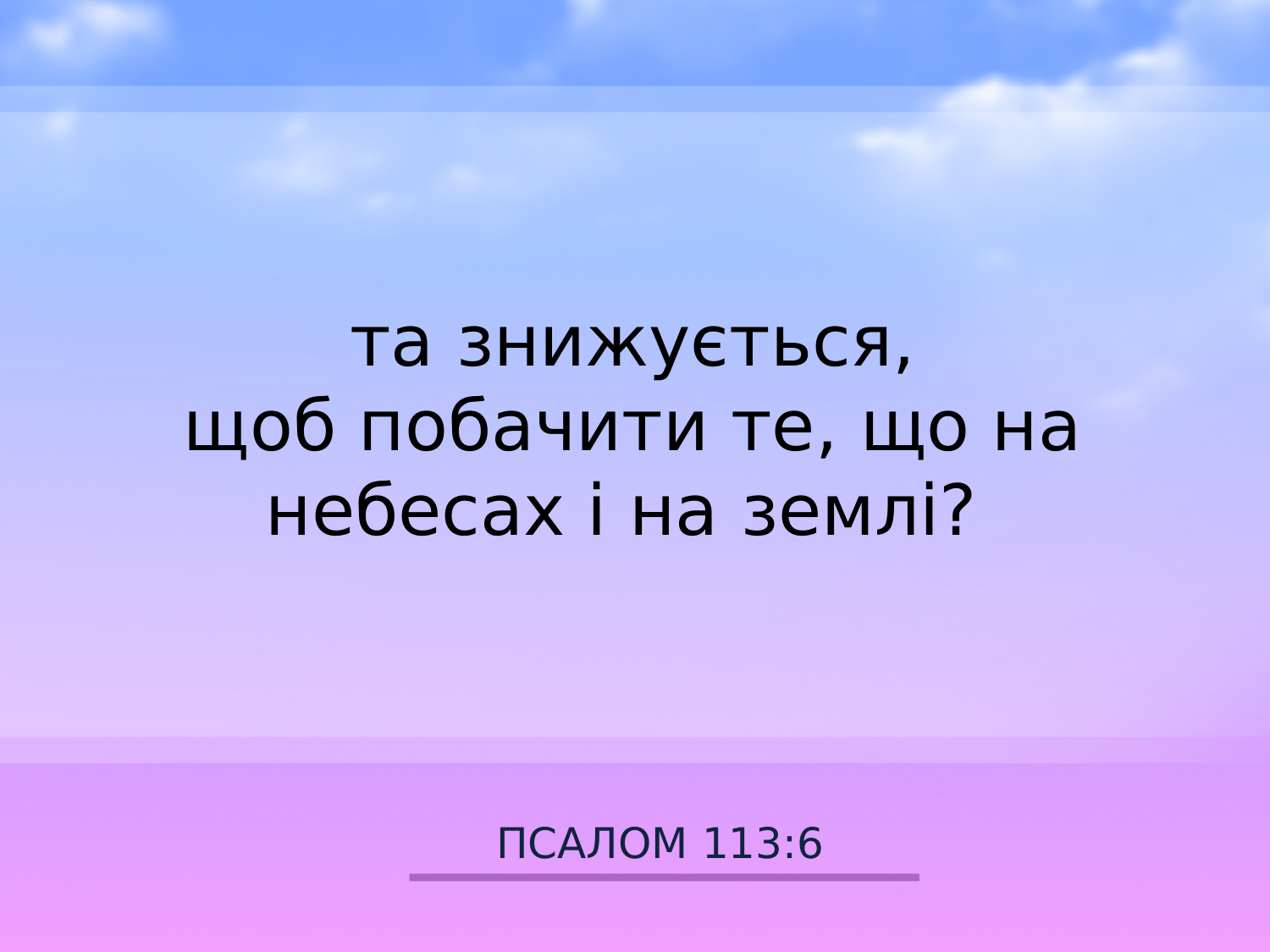

та знижується,
щоб побачити те, що на небесах і на землі?
# ПСАЛОМ 113:6